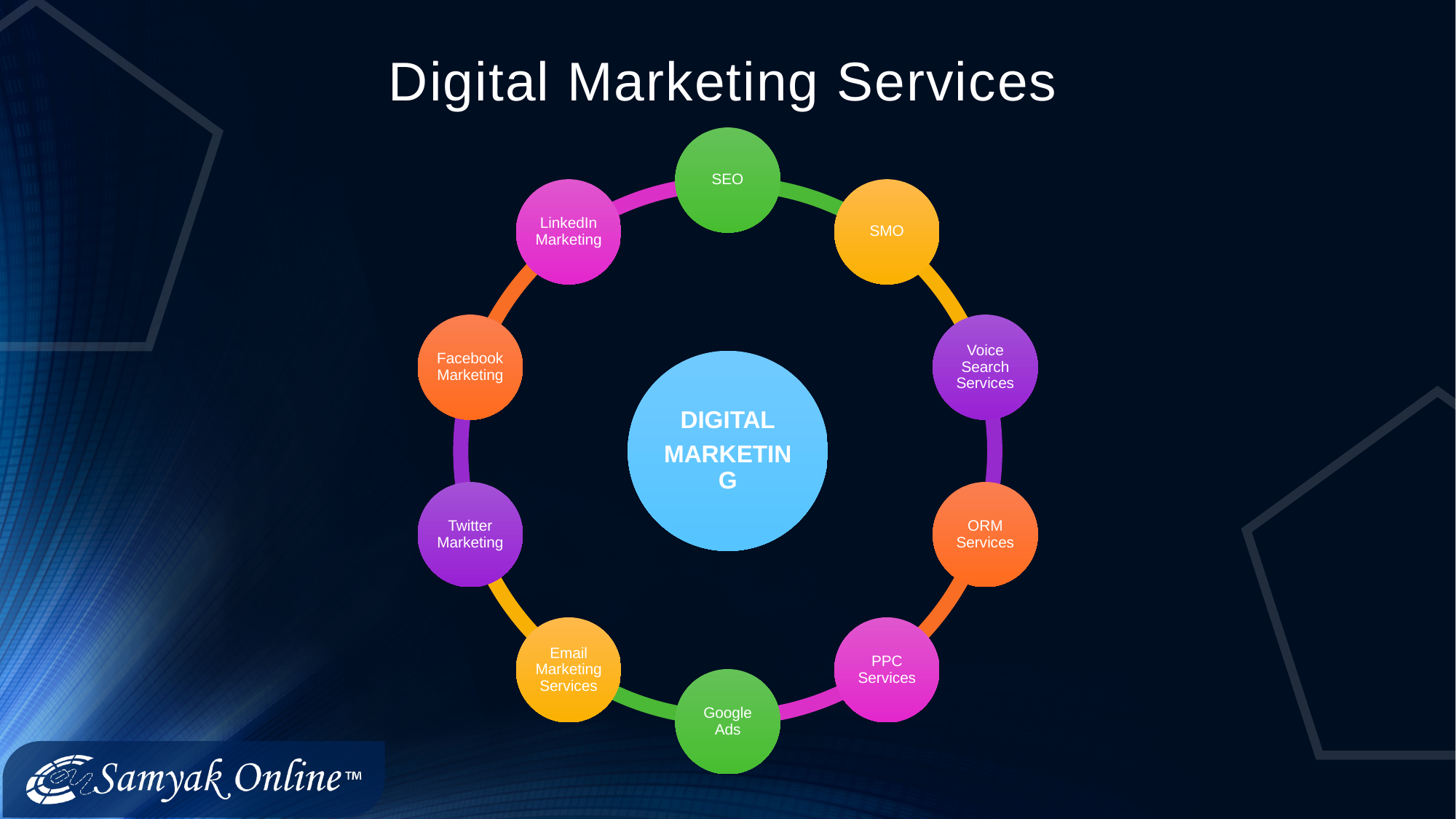

# Digital Marketing Services
DIGITAL
MARKETING
SEO
SMO
Voice Search Services
ORM Services
PPC Services
Google Ads
Email Marketing Services
Twitter Marketing
Facebook Marketing
LinkedIn Marketing